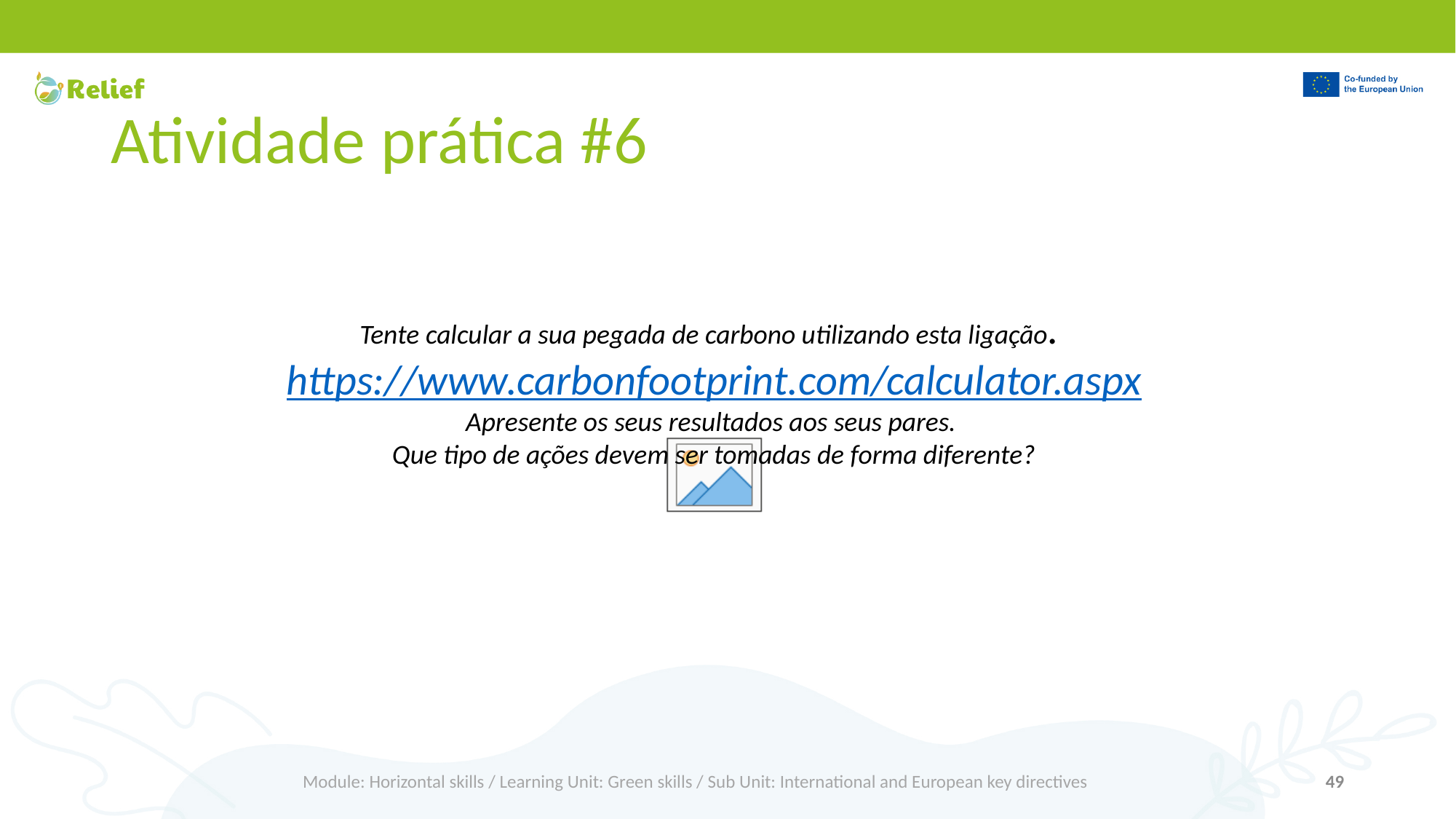

# Atividade prática #6

Tente calcular a sua pegada de carbono utilizando esta ligação.
https://www.carbonfootprint.com/calculator.aspx
Apresente os seus resultados aos seus pares.
Que tipo de ações devem ser tomadas de forma diferente?
Module: Horizontal skills / Learning Unit: Green skills / Sub Unit: International and European key directives
49